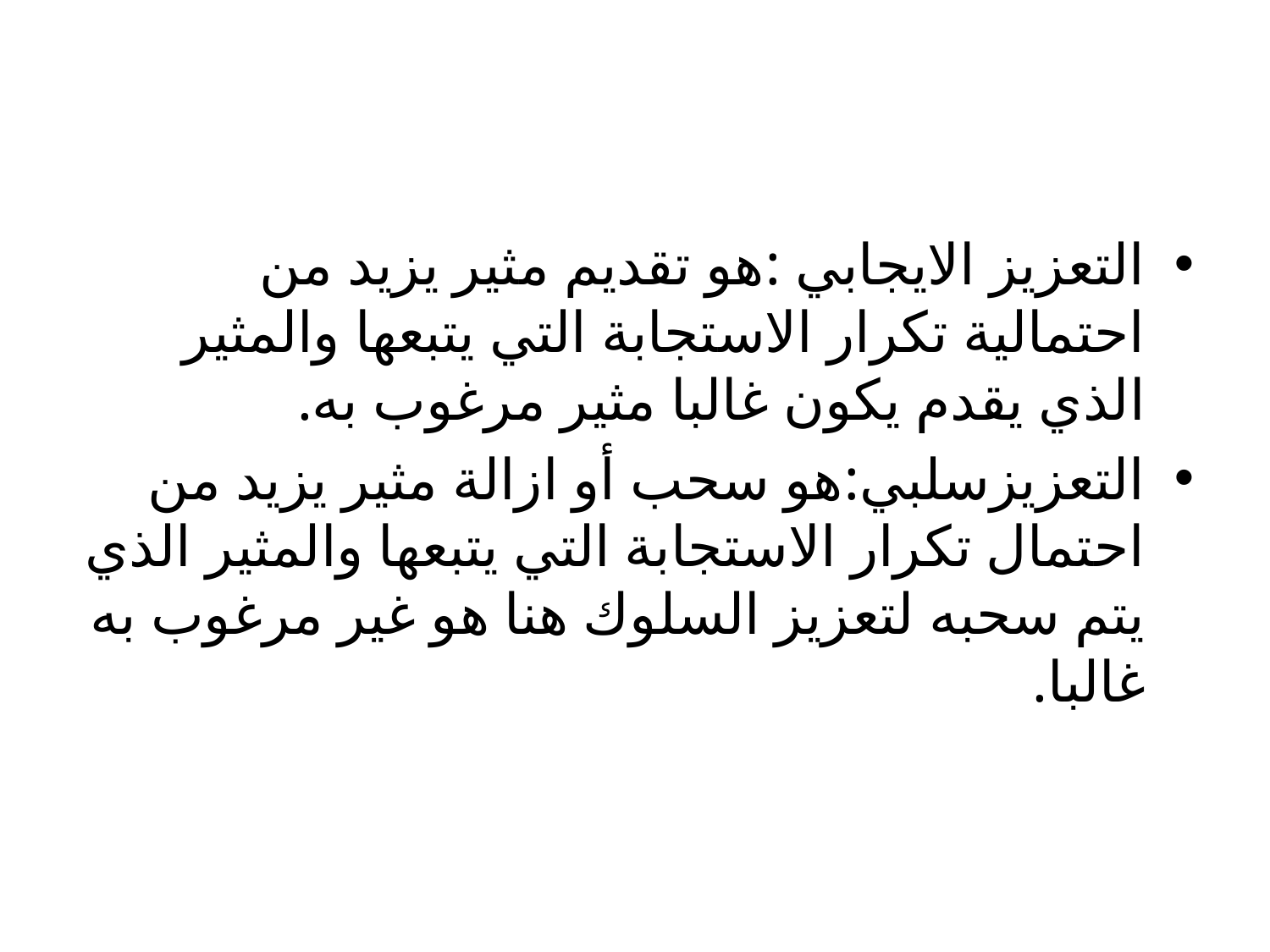

#
التعزيز الايجابي :هو تقديم مثير يزيد من احتمالية تكرار الاستجابة التي يتبعها والمثير الذي يقدم يكون غالبا مثير مرغوب به.
التعزيزسلبي:هو سحب أو ازالة مثير يزيد من احتمال تكرار الاستجابة التي يتبعها والمثير الذي يتم سحبه لتعزيز السلوك هنا هو غير مرغوب به غالبا.